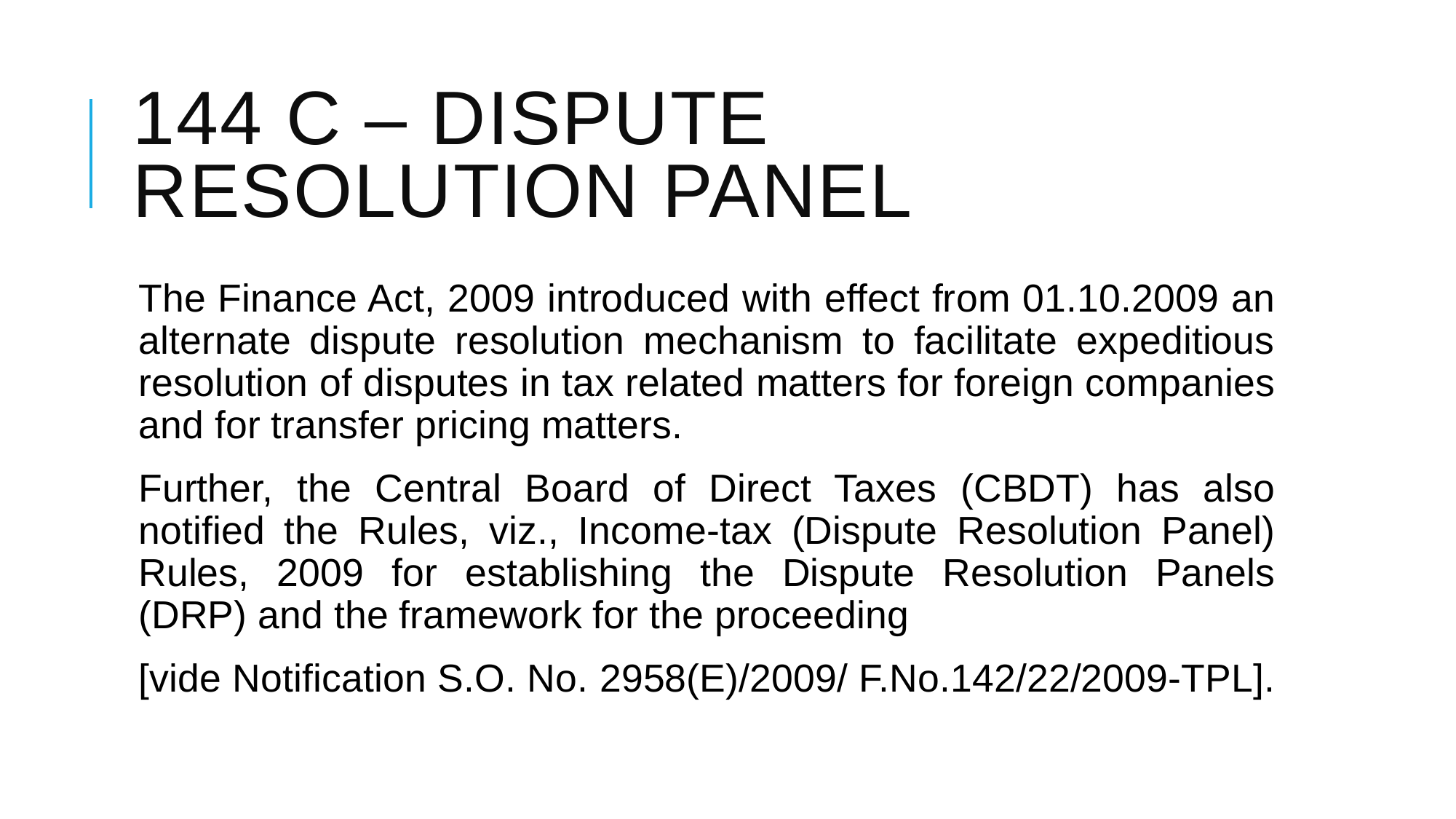

# 144 c – dispute resolution panel
The Finance Act, 2009 introduced with effect from 01.10.2009 an alternate dispute resolution mechanism to facilitate expeditious resolution of disputes in tax related matters for foreign companies and for transfer pricing matters.
Further, the Central Board of Direct Taxes (CBDT) has also notified the Rules, viz., Income-tax (Dispute Resolution Panel) Rules, 2009 for establishing the Dispute Resolution Panels (DRP) and the framework for the proceeding
[vide Notification S.O. No. 2958(E)/2009/ F.No.142/22/2009-TPL].